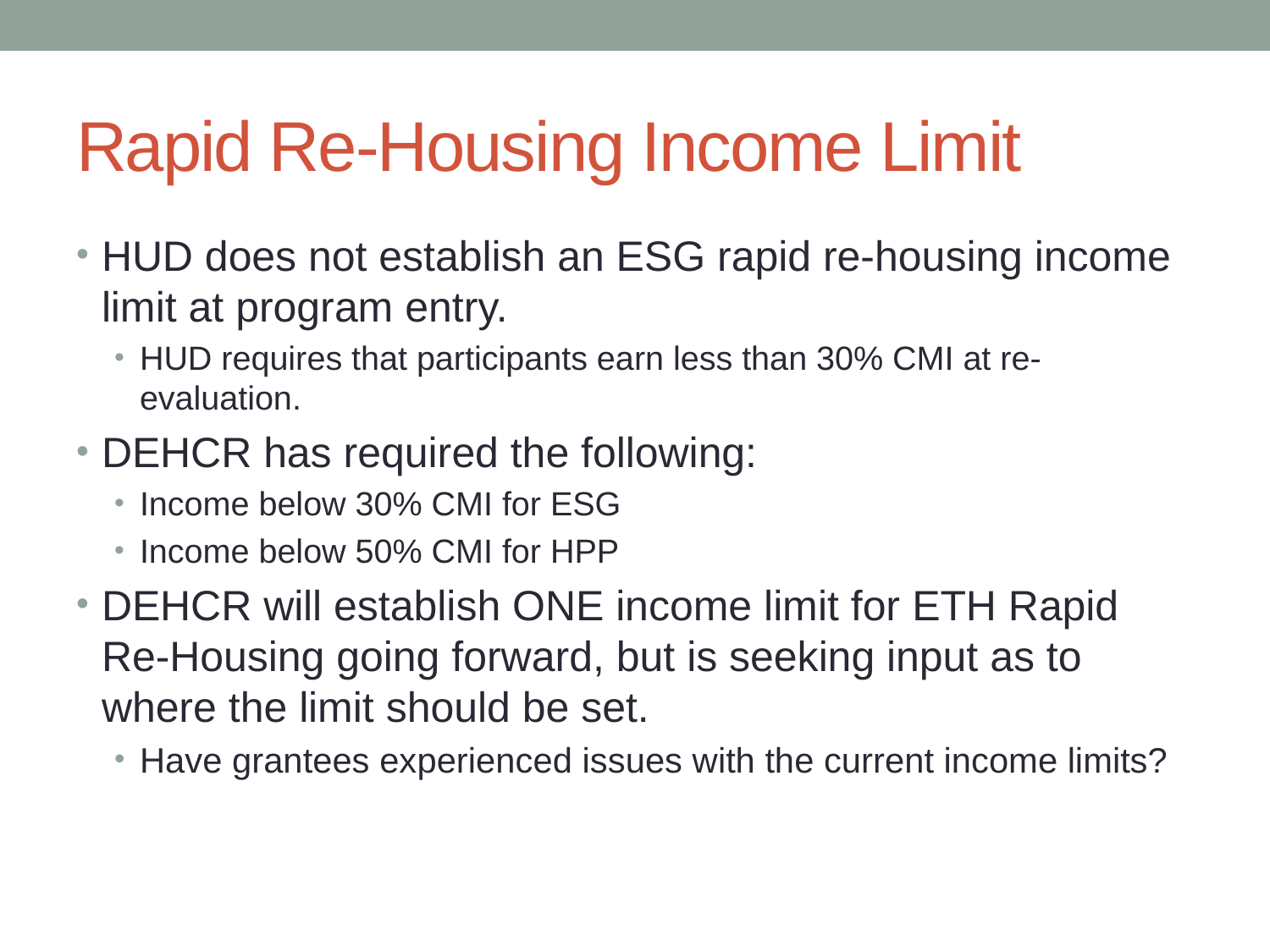

# Rapid Re-Housing Income Limit
HUD does not establish an ESG rapid re-housing income limit at program entry.
HUD requires that participants earn less than 30% CMI at re-evaluation.
DEHCR has required the following:
Income below 30% CMI for ESG
Income below 50% CMI for HPP
DEHCR will establish ONE income limit for ETH Rapid Re-Housing going forward, but is seeking input as to where the limit should be set.
Have grantees experienced issues with the current income limits?